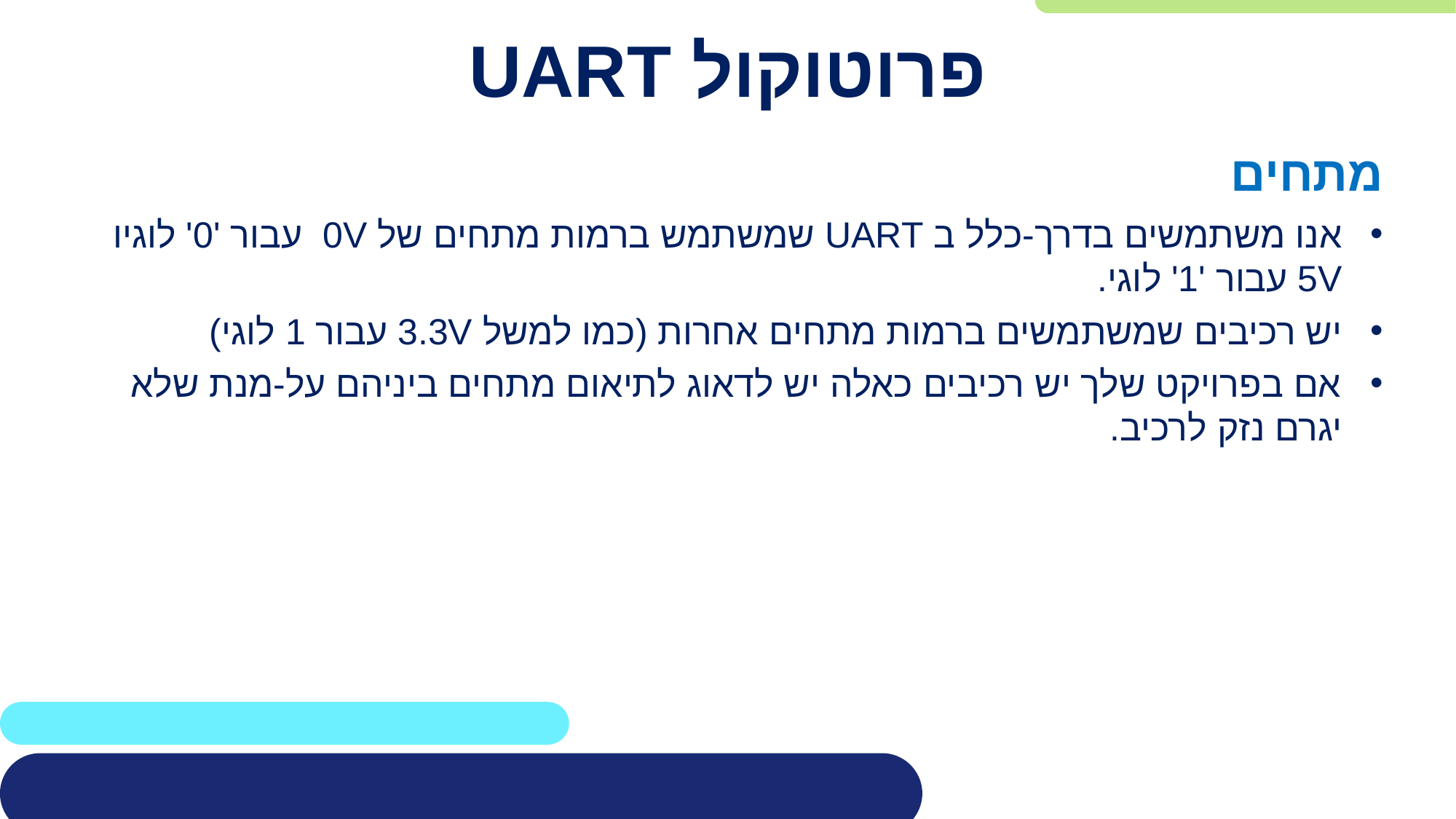

# פרוטוקול UART
מתחים
אנו משתמשים בדרך-כלל ב UART שמשתמש ברמות מתחים של 0V  עבור '0' לוגיו 5V עבור '1' לוגי.
יש רכיבים שמשתמשים ברמות מתחים אחרות (כמו למשל 3.3V עבור 1 לוגי)
אם בפרויקט שלך יש רכיבים כאלה יש לדאוג לתיאום מתחים ביניהם על-מנת שלא יגרם נזק לרכיב.